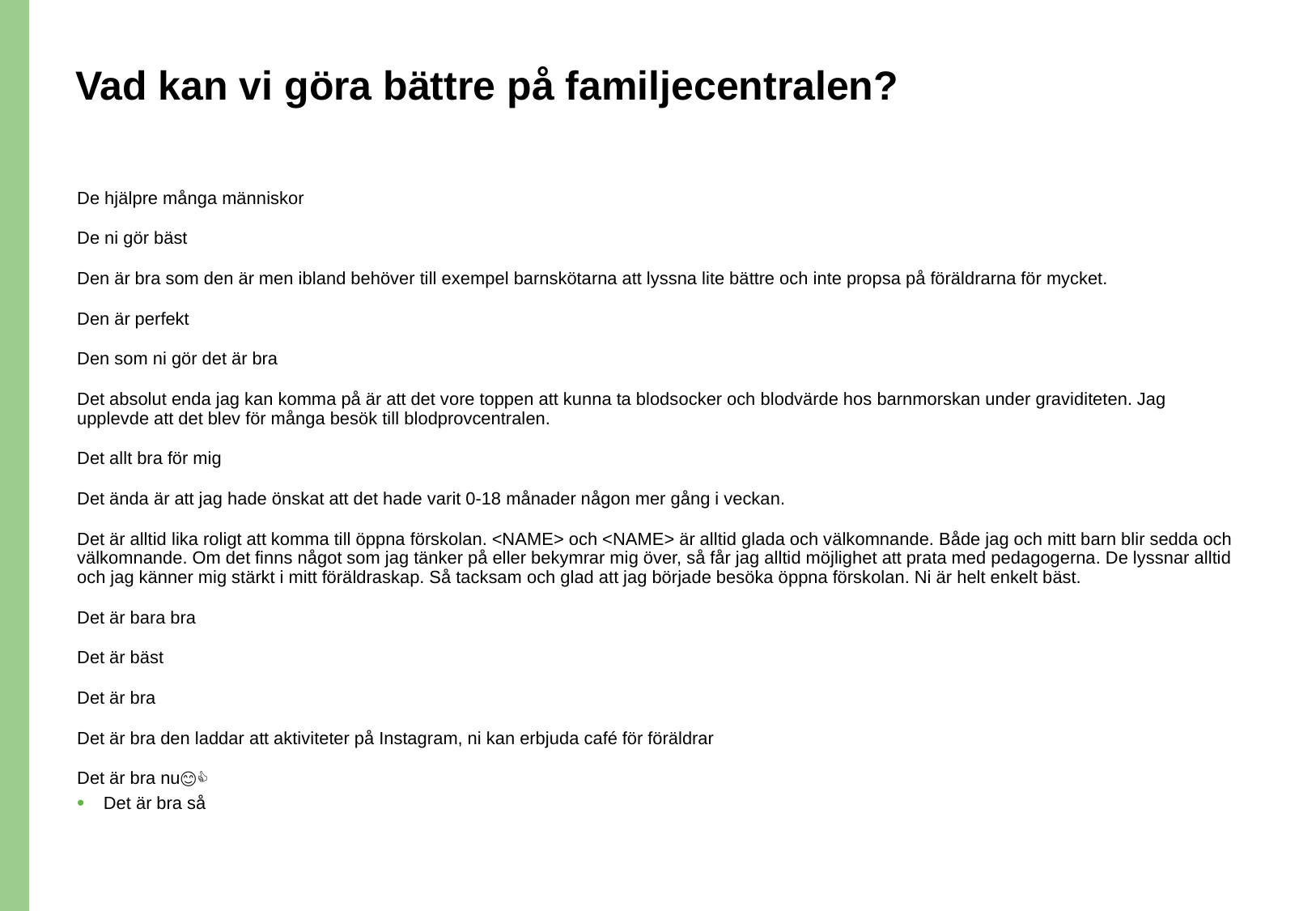

# Vad kan vi göra bättre på familjecentralen?
De hjälpre många människor
De ni gör bäst
Den är bra som den är men ibland behöver till exempel barnskötarna att lyssna lite bättre och inte propsa på föräldrarna för mycket.
Den är perfekt
Den som ni gör det är bra
Det absolut enda jag kan komma på är att det vore toppen att kunna ta blodsocker och blodvärde hos barnmorskan under graviditeten. Jag upplevde att det blev för många besök till blodprovcentralen.
Det allt bra för mig
Det ända är att jag hade önskat att det hade varit 0-18 månader någon mer gång i veckan.
Det är alltid lika roligt att komma till öppna förskolan. <NAME> och <NAME> är alltid glada och välkomnande. Både jag och mitt barn blir sedda och välkomnande. Om det finns något som jag tänker på eller bekymrar mig över, så får jag alltid möjlighet att prata med pedagogerna. De lyssnar alltid och jag känner mig stärkt i mitt föräldraskap. Så tacksam och glad att jag började besöka öppna förskolan. Ni är helt enkelt bäst.
Det är bara bra
Det är bäst
Det är bra
Det är bra den laddar att aktiviteter på Instagram, ni kan erbjuda café för föräldrar
Det är bra nu😊👍
Det är bra så